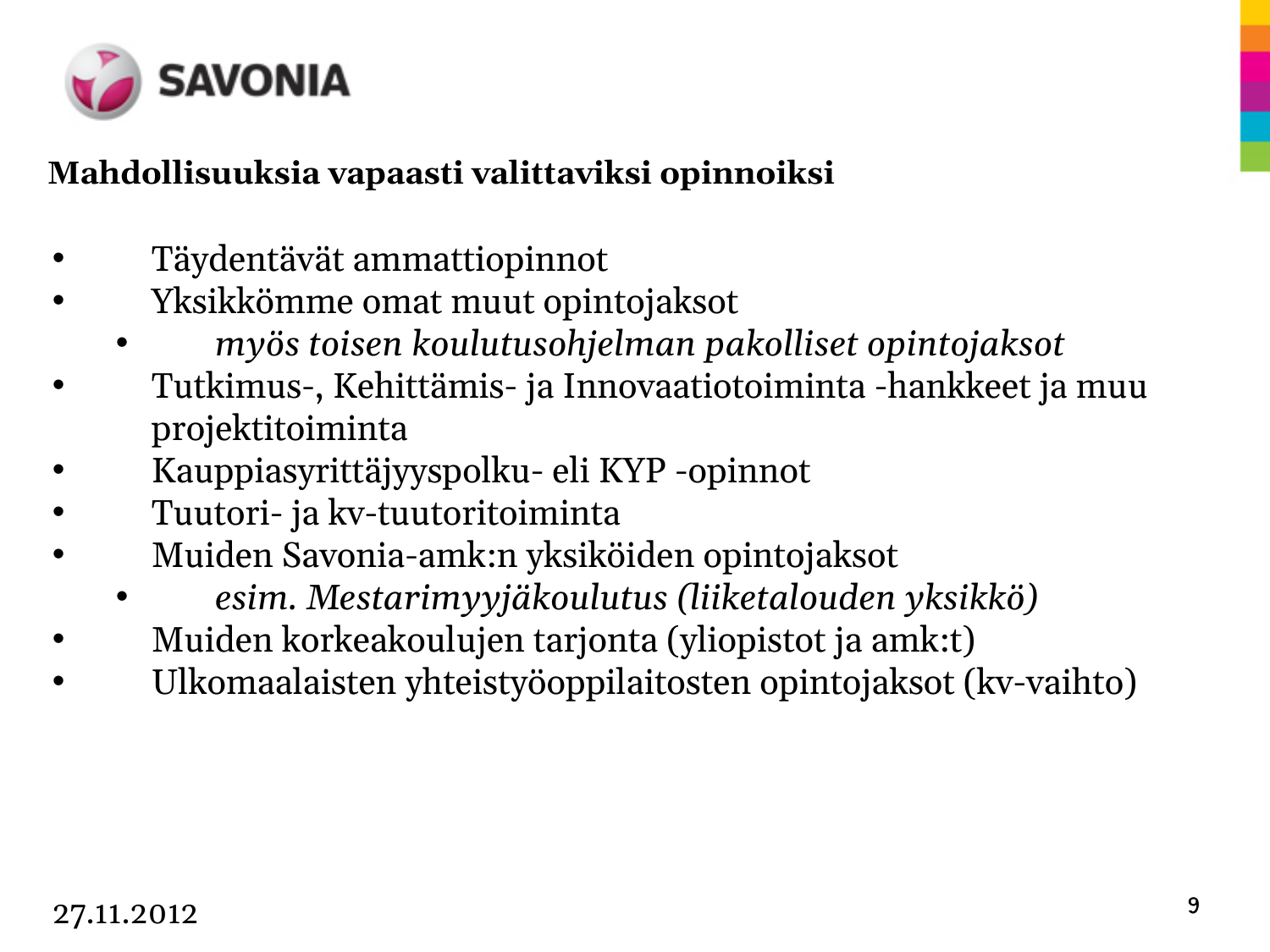

Mahdollisuuksia vapaasti valittaviksi opinnoiksi
Täydentävät ammattiopinnot
Yksikkömme omat muut opintojaksot
myös toisen koulutusohjelman pakolliset opintojaksot
Tutkimus-, Kehittämis- ja Innovaatiotoiminta -hankkeet ja muu projektitoiminta
Kauppiasyrittäjyyspolku- eli KYP -opinnot
Tuutori- ja kv-tuutoritoiminta
Muiden Savonia-amk:n yksiköiden opintojaksot
esim. Mestarimyyjäkoulutus (liiketalouden yksikkö)
Muiden korkeakoulujen tarjonta (yliopistot ja amk:t)
Ulkomaalaisten yhteistyöoppilaitosten opintojaksot (kv-vaihto)
27.11.2012